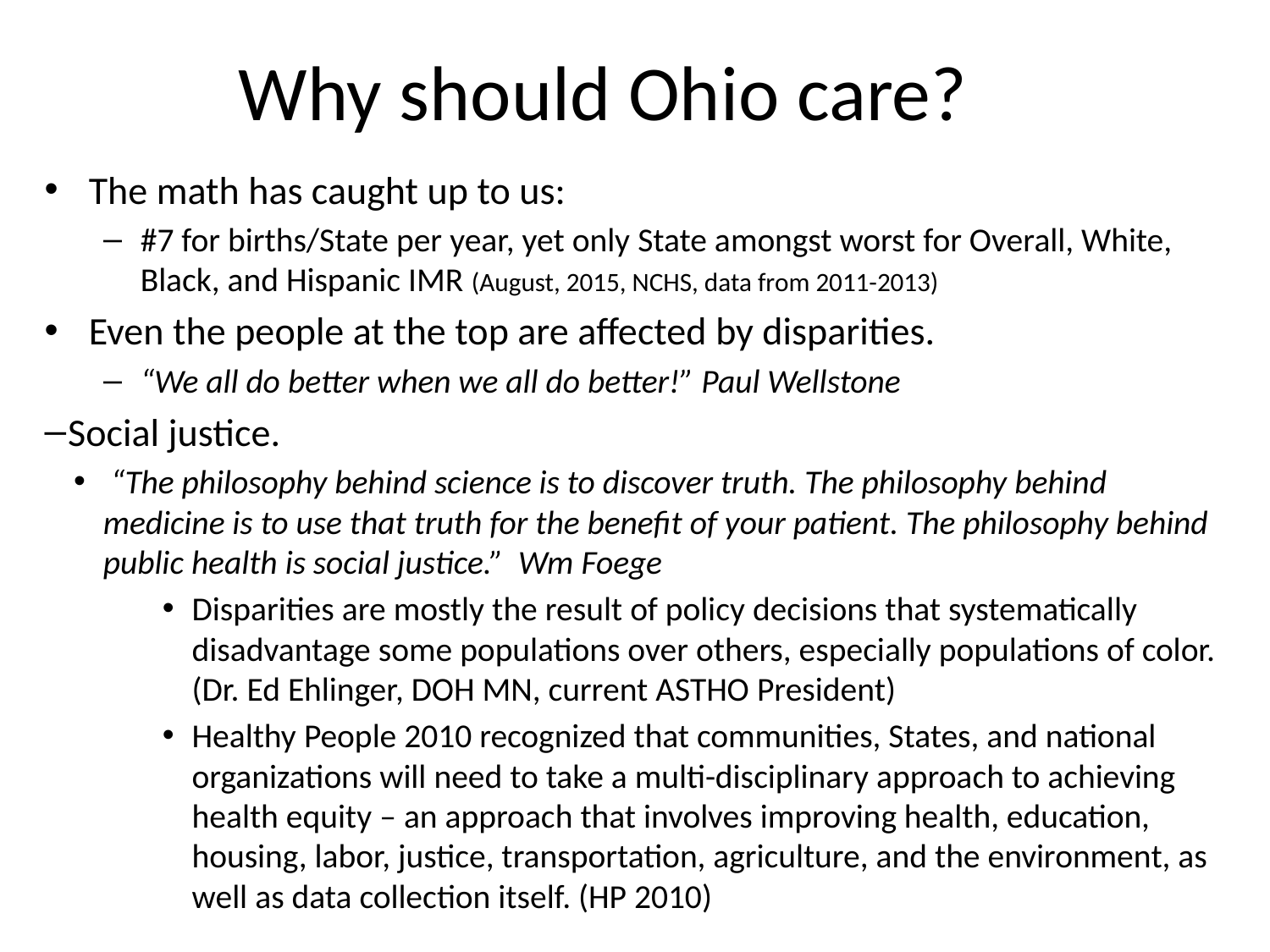

# Why should Ohio care?
The math has caught up to us:
#7 for births/State per year, yet only State amongst worst for Overall, White, Black, and Hispanic IMR (August, 2015, NCHS, data from 2011-2013)
Even the people at the top are affected by disparities.
“We all do better when we all do better!” Paul Wellstone
Social justice.
 “The philosophy behind science is to discover truth. The philosophy behind medicine is to use that truth for the benefit of your patient. The philosophy behind public health is social justice.”  Wm Foege
Disparities are mostly the result of policy decisions that systematically disadvantage some populations over others, especially populations of color. (Dr. Ed Ehlinger, DOH MN, current ASTHO President)
Healthy People 2010 recognized that communities, States, and national organizations will need to take a multi-disciplinary approach to achieving health equity – an approach that involves improving health, education, housing, labor, justice, transportation, agriculture, and the environment, as well as data collection itself. (HP 2010)